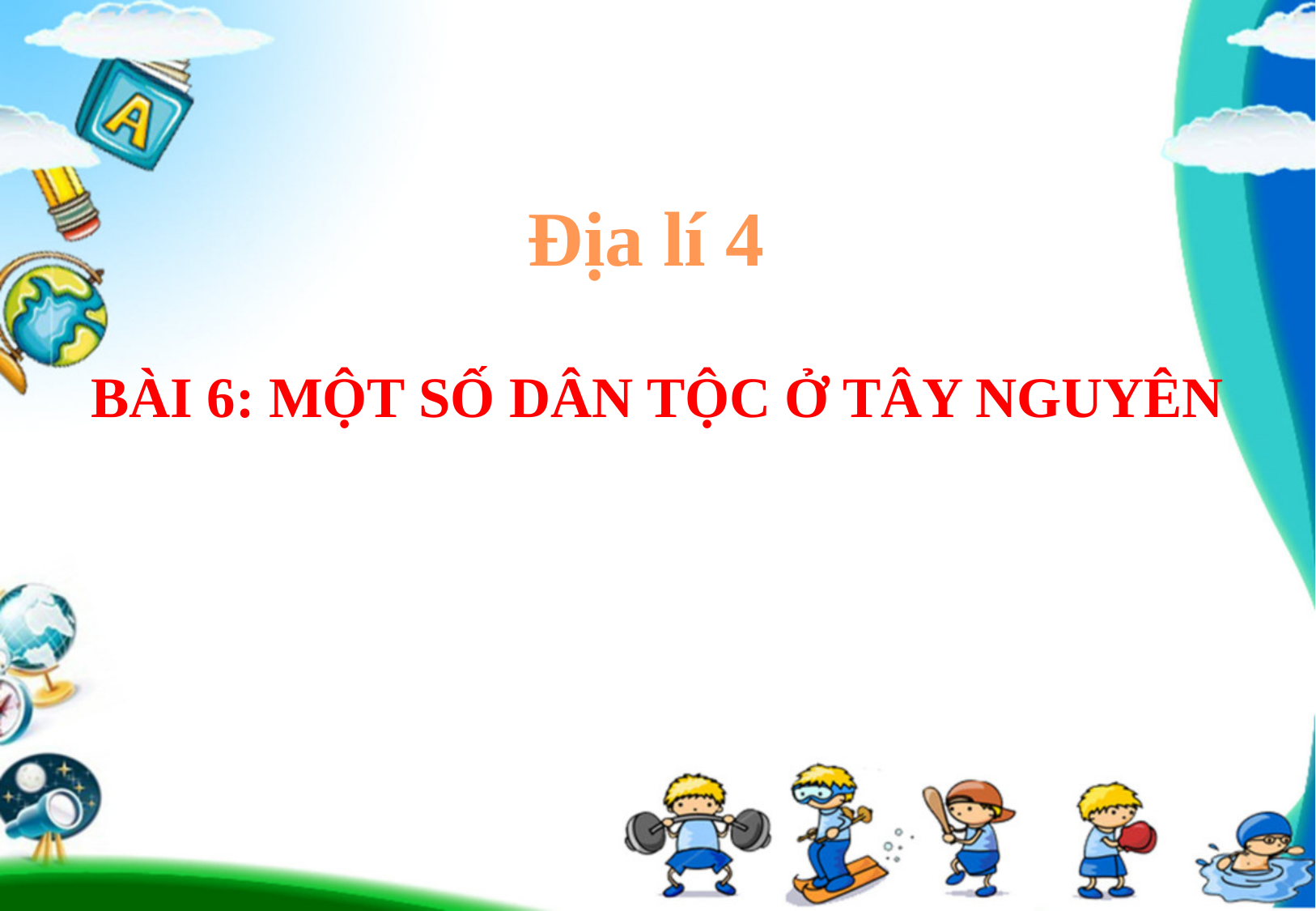

Địa lí 4
BÀI 6: MỘT SỐ DÂN TỘC Ở TÂY NGUYÊN